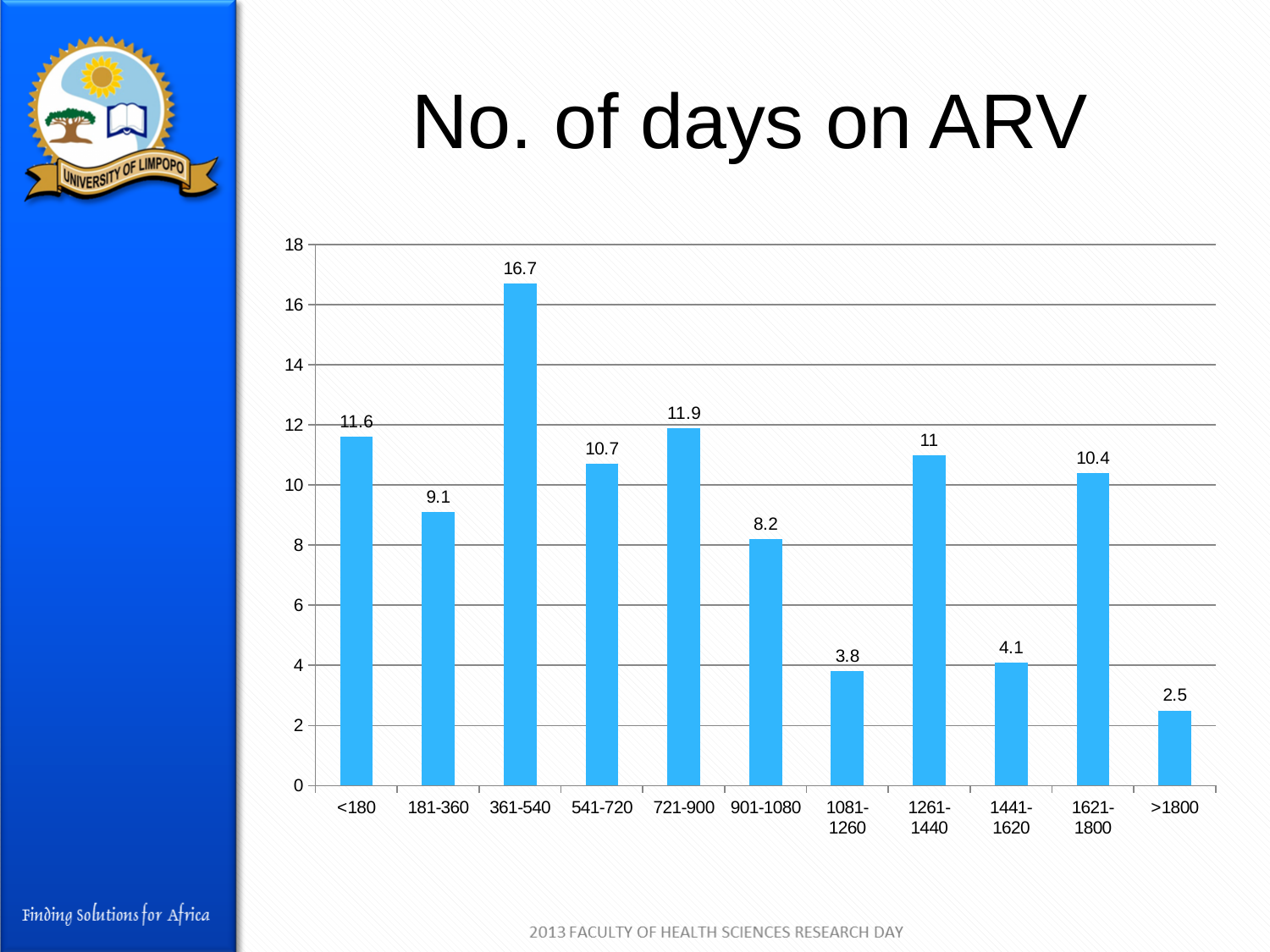

# No. of days on ARV

### Chart

| Category | Percent Days |
|---|---|
| <180 | 11.6 |
| 181-360 | 9.1 |
| 361-540 | 16.7 |
| 541-720 | 10.7 |
| 721-900 | 11.9 |
| 901-1080 | 8.200000000000001 |
| 1081-1260 | 3.8 |
| 1261-1440 | 11.0 |
| 1441-1620 | 4.1 |
| 1621-1800 | 10.4 |
| >1800 | 2.5 |